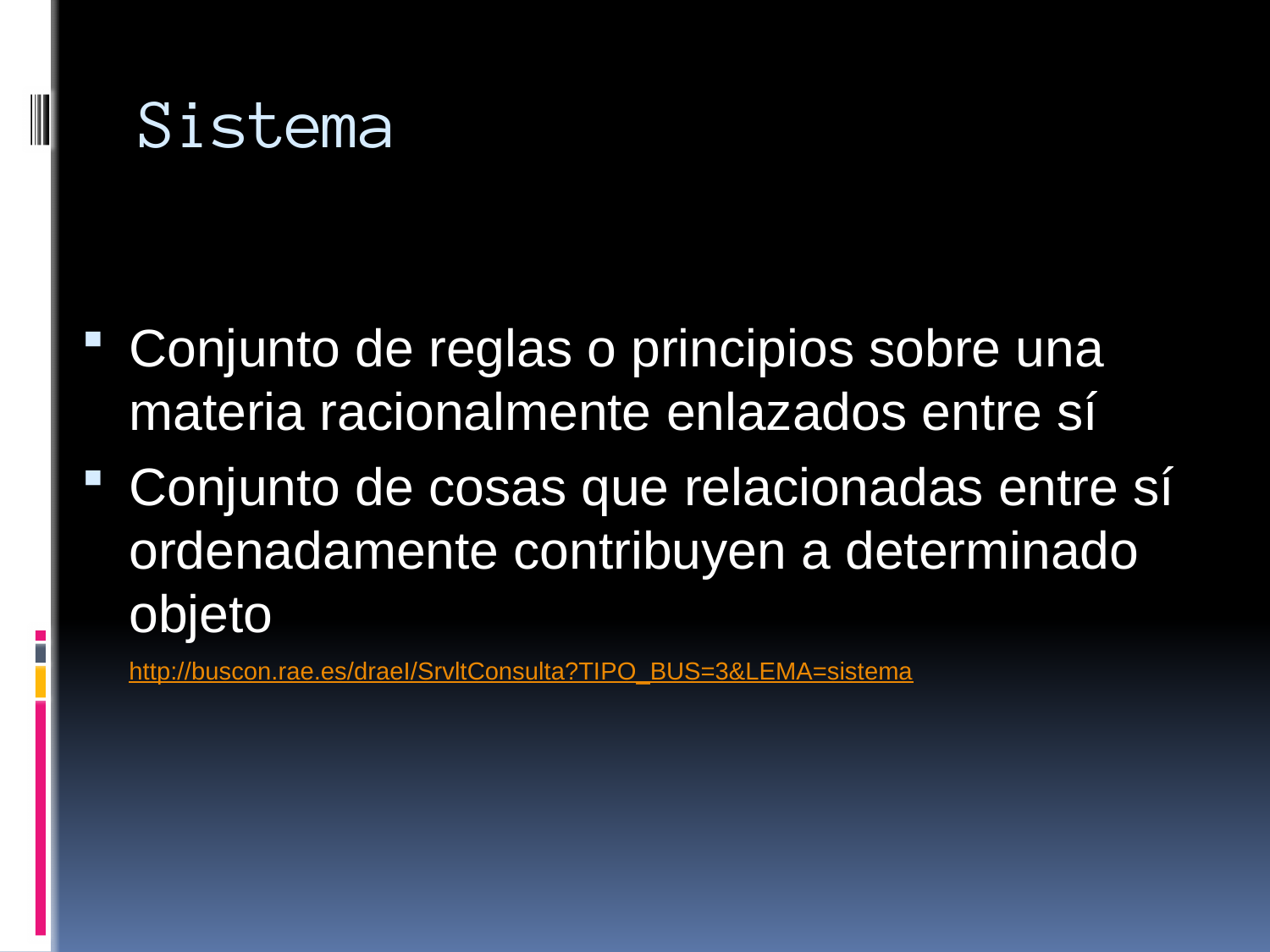

# Sistema
Conjunto de reglas o principios sobre una materia racionalmente enlazados entre sí
Conjunto de cosas que relacionadas entre sí ordenadamente contribuyen a determinado objeto
	http://buscon.rae.es/draeI/SrvltConsulta?TIPO_BUS=3&LEMA=sistema